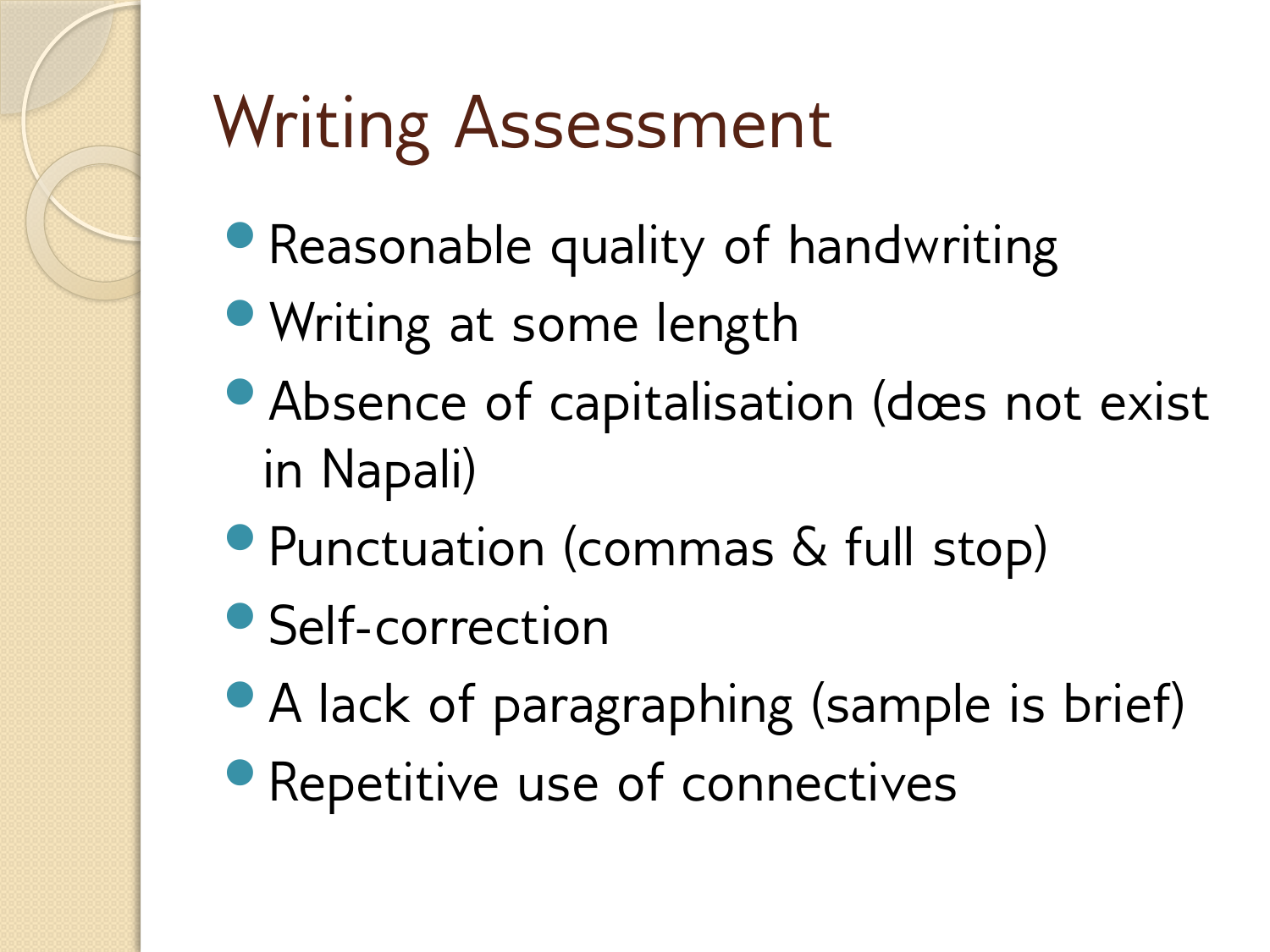

# Writing Assessment
Reasonable quality of handwriting
Writing at some length
Absence of capitalisation (does not exist in Napali)
Punctuation (commas & full stop)
Self-correction
A lack of paragraphing (sample is brief)
Repetitive use of connectives